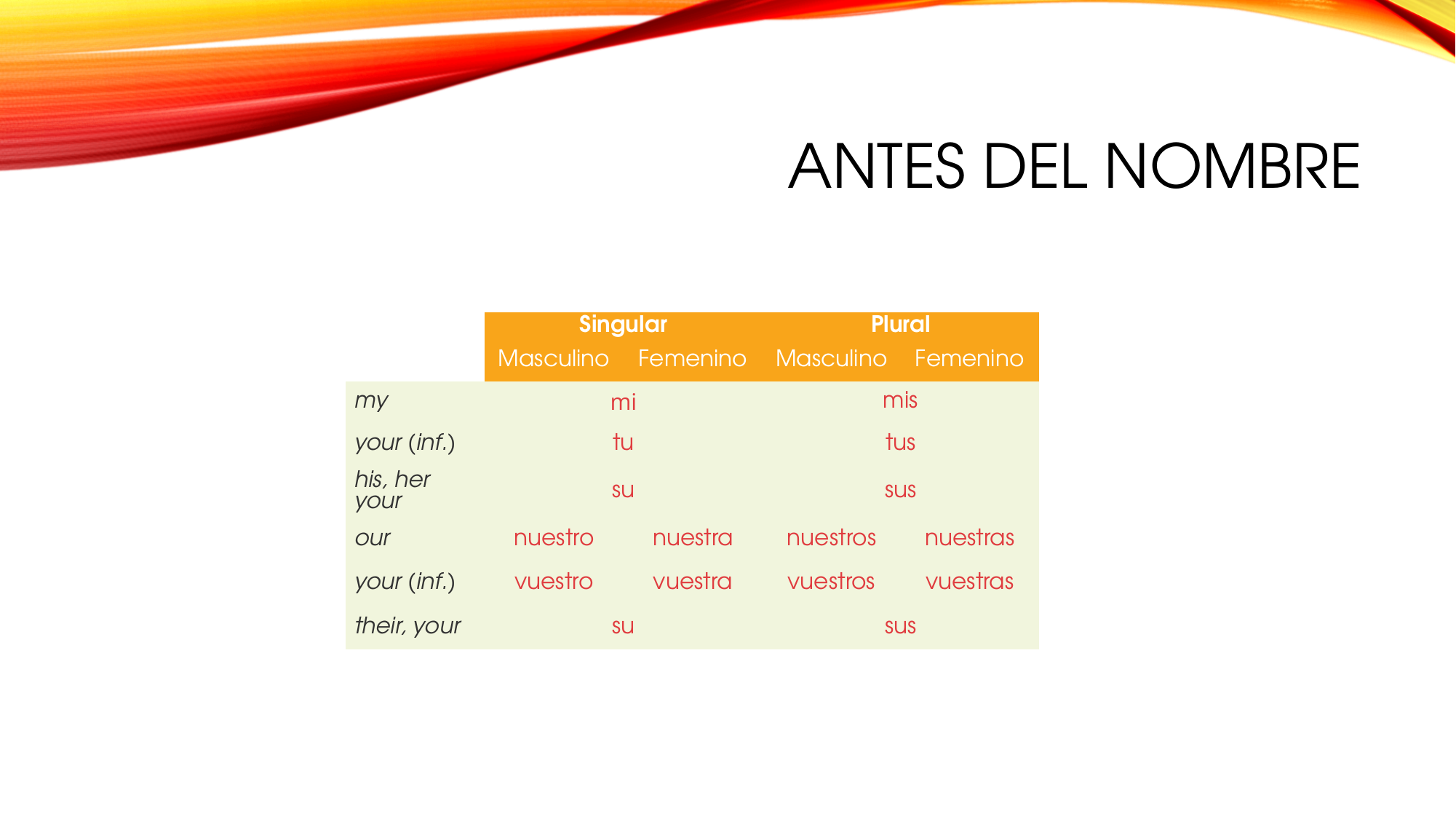

# ANTES DEL NOMBRE
|  | Singular |  | Plural |  |
| --- | --- | --- | --- | --- |
|  | Masculino | Femenino | Masculino | Femenino |
| my | mi |  | mis |  |
| your (inf.) | tu |  | tus |  |
| his, her your | su |  | sus |  |
| our | nuestro | nuestra | nuestros | nuestras |
| your (inf.) | vuestro | vuestra | vuestros | vuestras |
| their, your | su |  | sus |  |